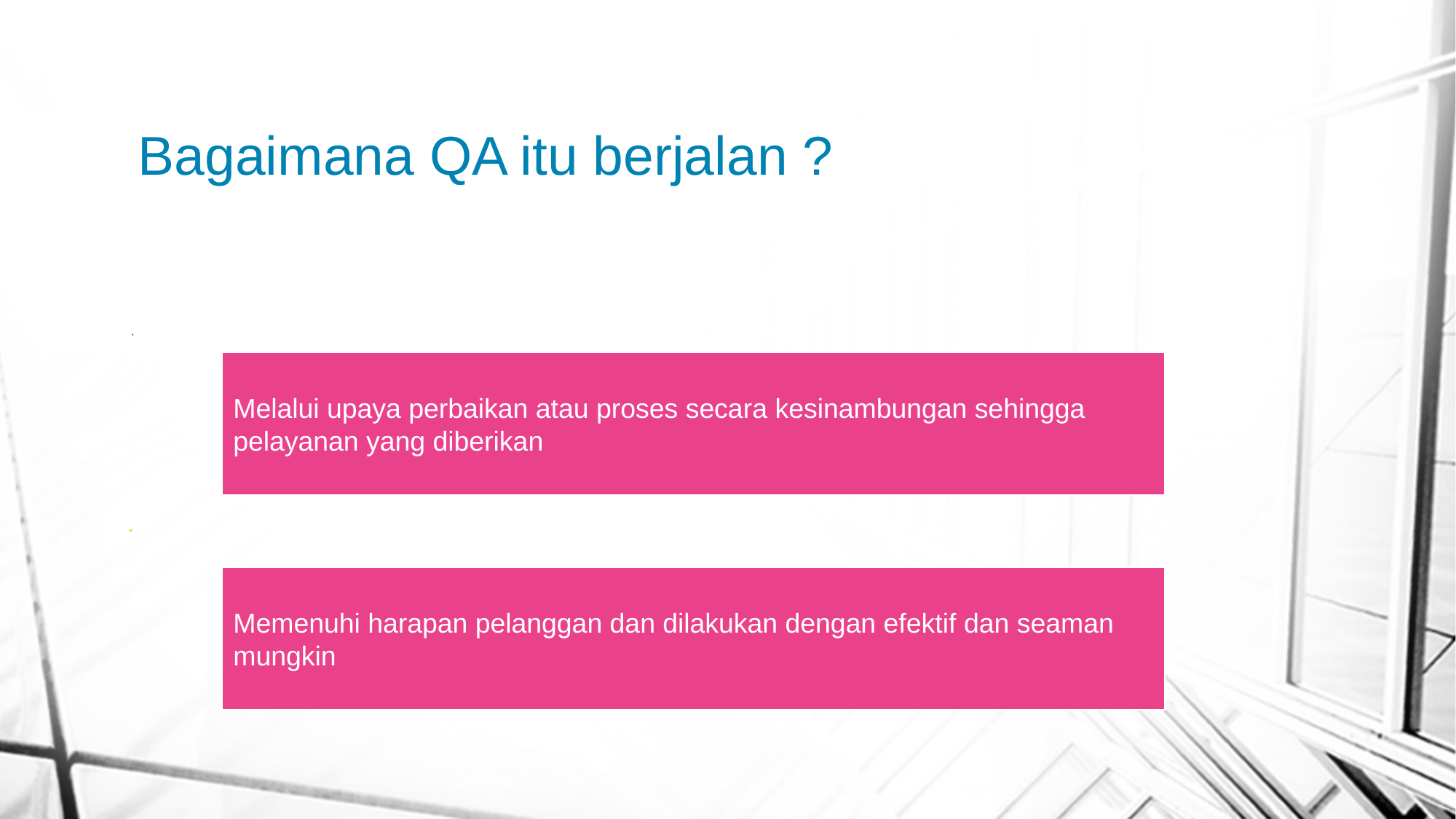

# Bagaimana QA itu berjalan ?
Melalui upaya perbaikan atau proses secara kesinambungan sehingga pelayanan yang diberikan
Memenuhi harapan pelanggan dan dilakukan dengan efektif dan seaman mungkin